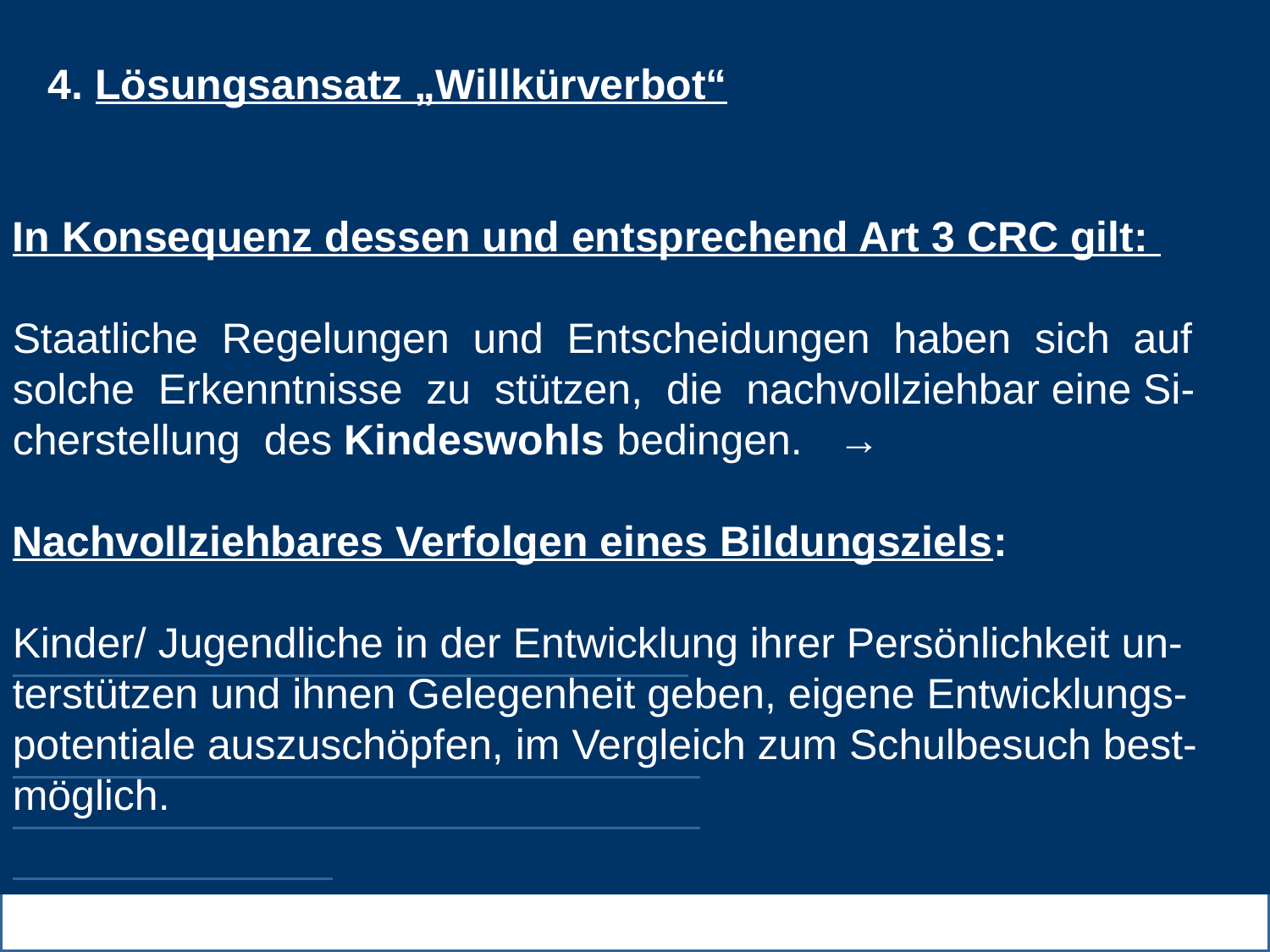

4. Lösungsansatz „Willkürverbot“

In Konsequenz dessen und entsprechend Art 3 CRC gilt:

Staatliche  Regelungen  und  Entscheidungen  haben  sich  auf  solche  Erkenntnisse  zu  stützen,  die  nachvollziehbar eine Si- cherstellung  des Kindeswohls bedingen.   →

Nachvollziehbares Verfolgen eines Bildungsziels:

Kinder/ Jugendliche in der Entwicklung ihrer Persönlichkeit un- terstützen und ihnen Gelegenheit geben, eigene Entwicklungs-
potentiale auszuschöpfen, im Vergleich zum Schulbesuch best- möglich.